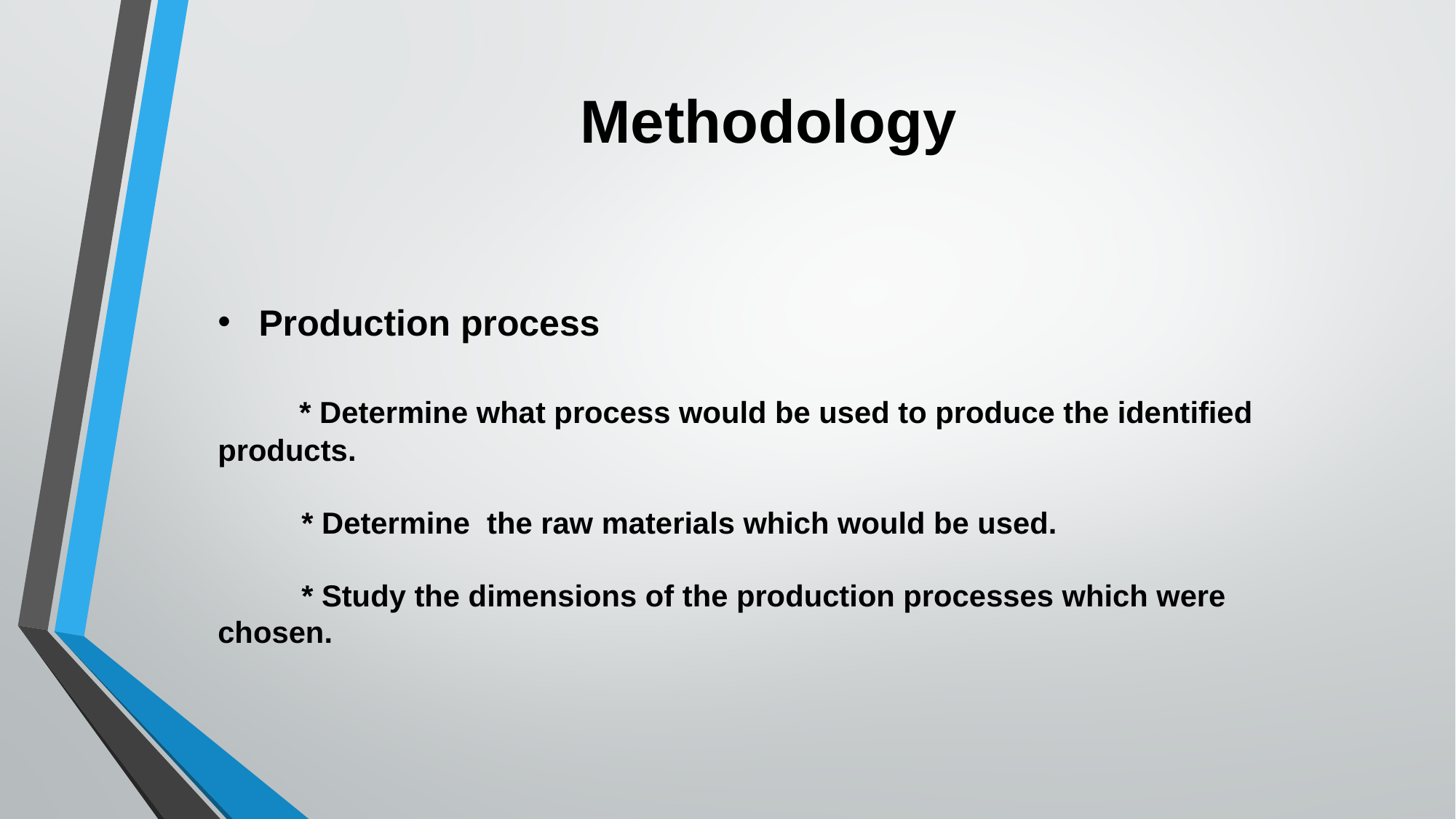

# Methodology

Production process

        * Determine what process would be used to produce the identified products.

          * Determine  the raw materials which would be used.

          * Study the dimensions of the production processes which were chosen.